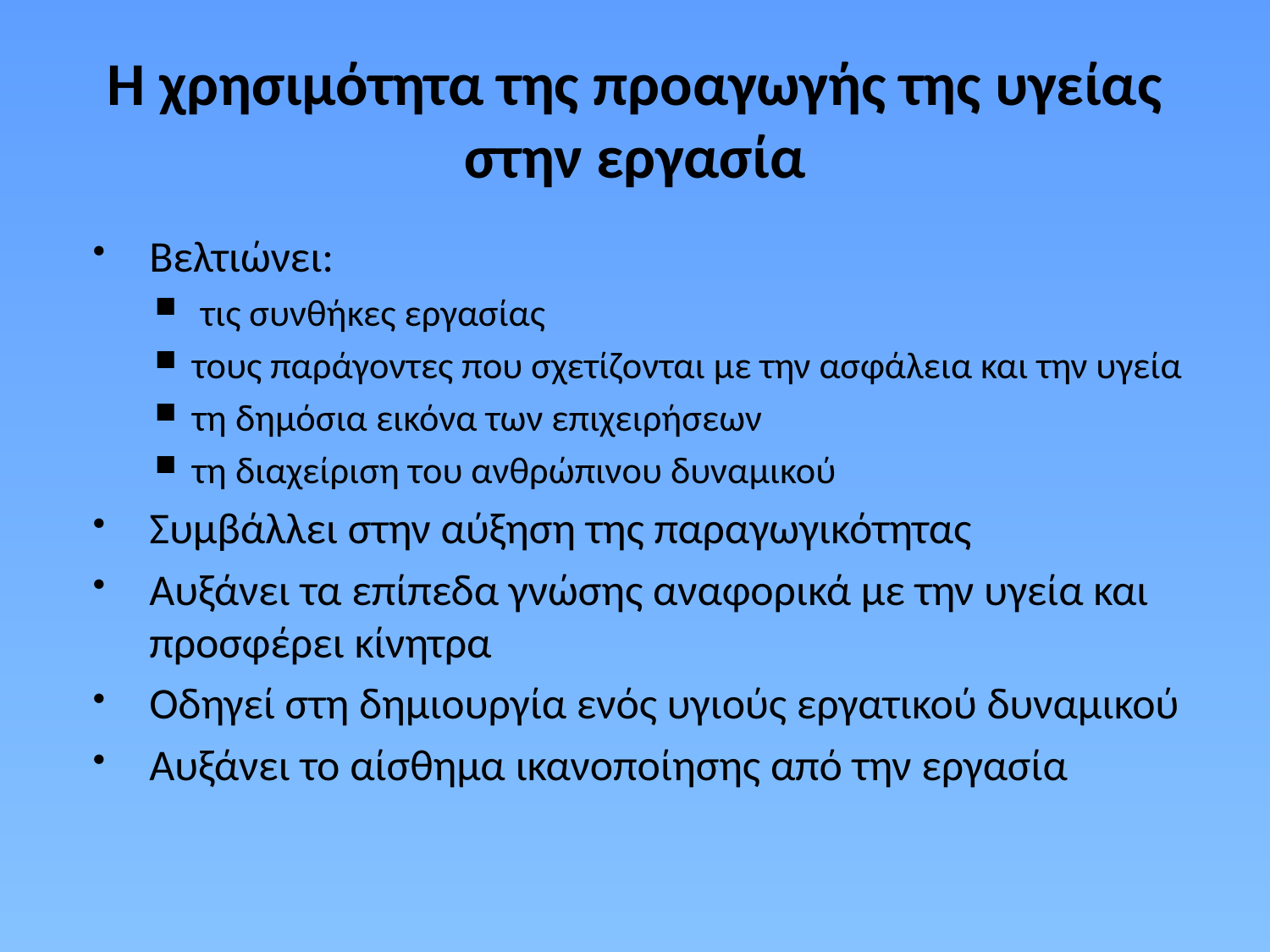

# Η χρησιμότητα της προαγωγής της υγείας στην εργασία
Βελτιώνει:
 τις συνθήκες εργασίας
τους παράγοντες που σχετίζονται με την ασφάλεια και την υγεία
τη δημόσια εικόνα των επιχειρήσεων
τη διαχείριση του ανθρώπινου δυναμικού
Συμβάλλει στην αύξηση της παραγωγικότητας
Αυξάνει τα επίπεδα γνώσης αναφορικά με την υγεία και προσφέρει κίνητρα
Οδηγεί στη δημιουργία ενός υγιούς εργατικού δυναμικού
Αυξάνει το αίσθημα ικανοποίησης από την εργασία